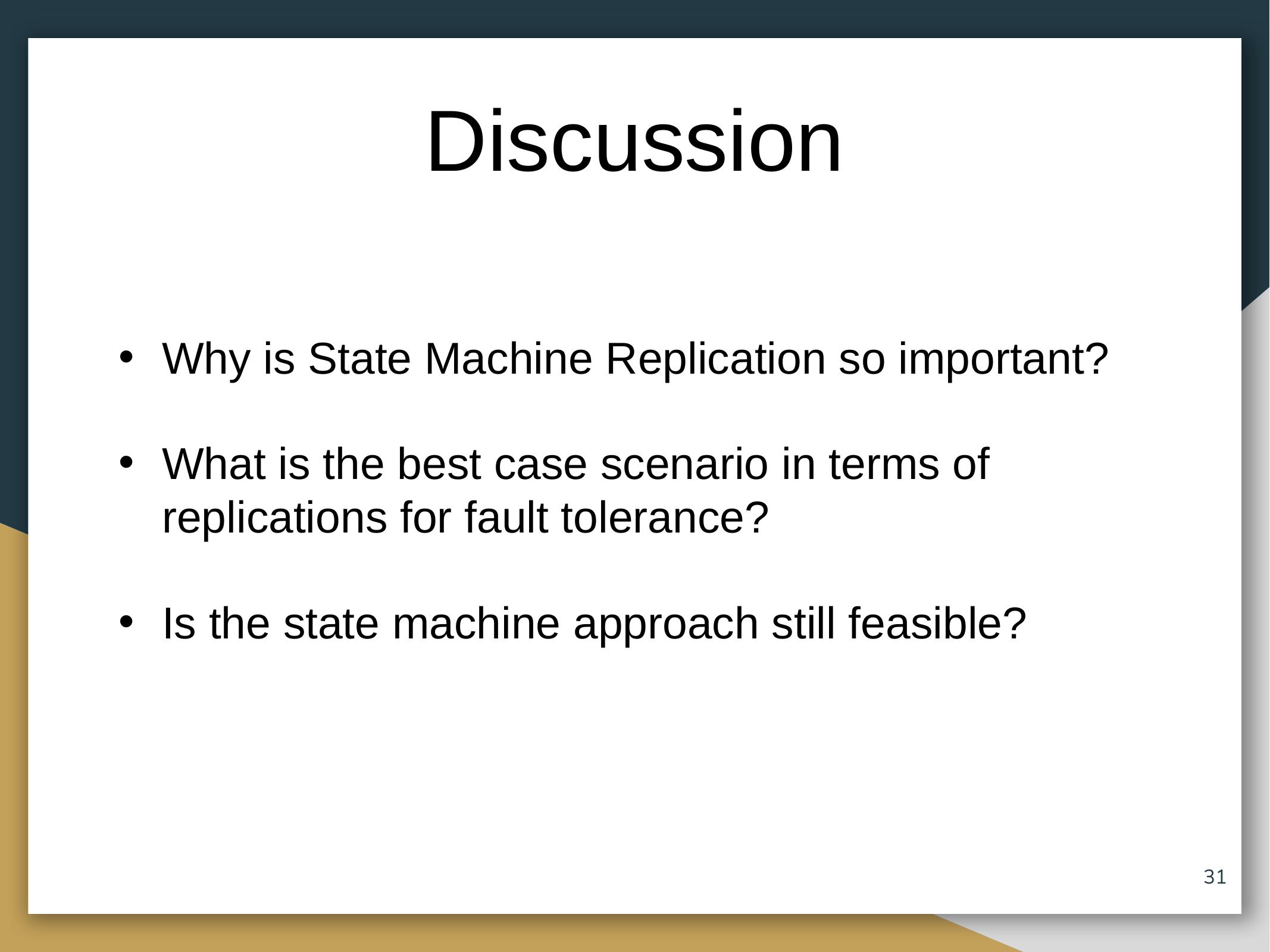

# Discussion
Why is State Machine Replication so important?
What is the best case scenario in terms of replications for fault tolerance?
Is the state machine approach still feasible?
31